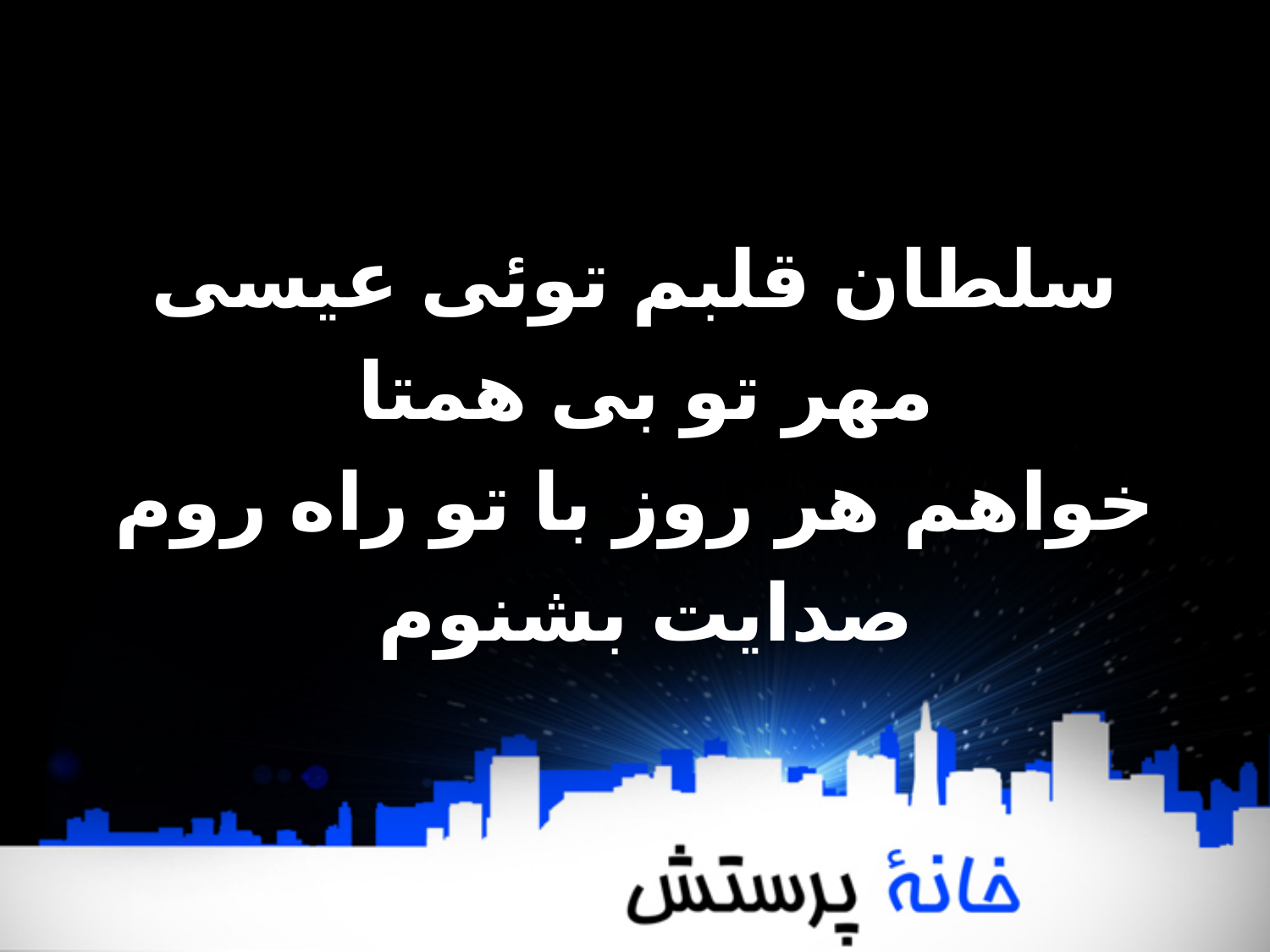

سلطان قلبم توئی عیسی
 مهر تو بی‌ همتا
خواهم هر روز با تو راه روم
 صدایت بشنوم